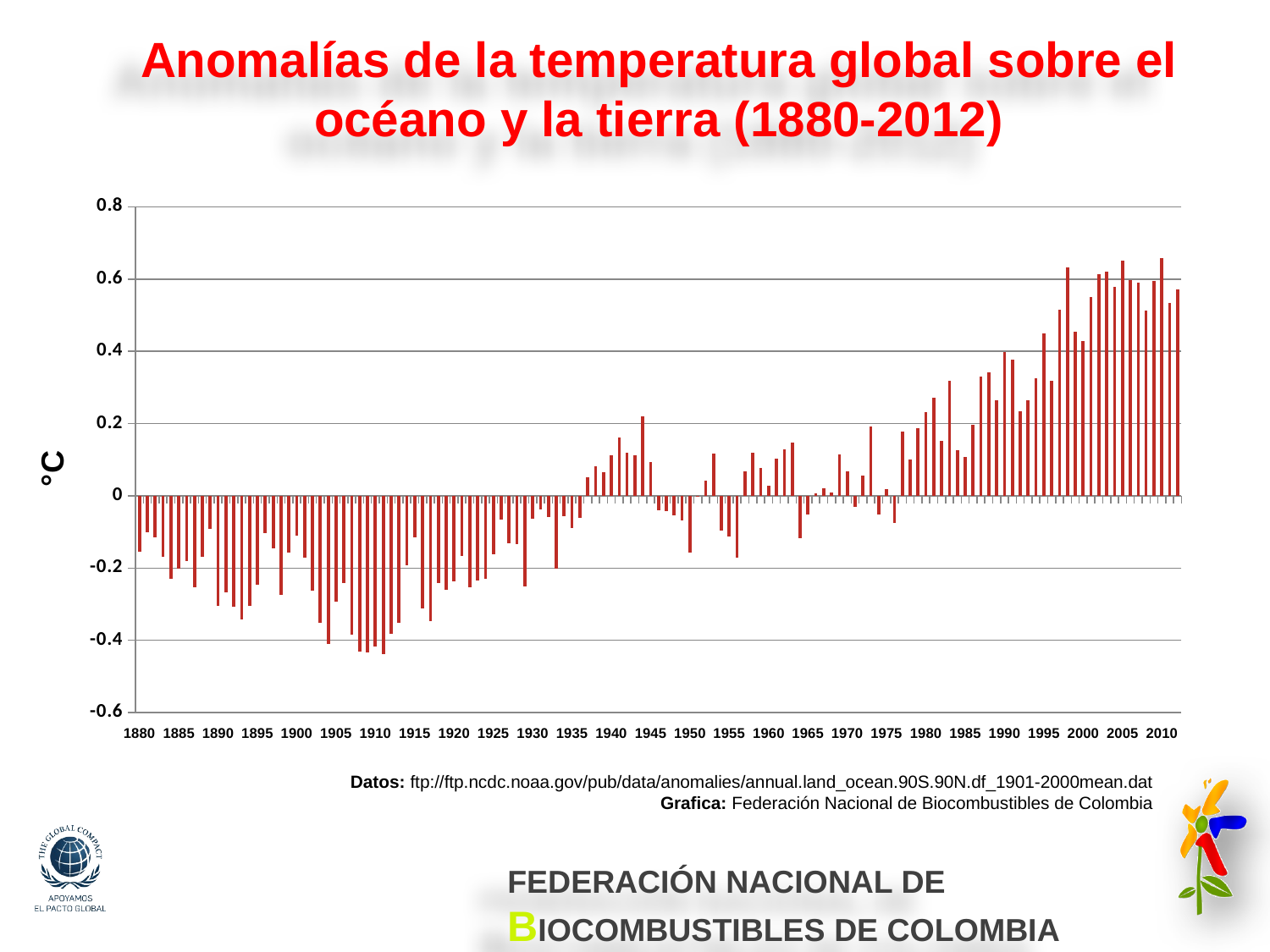

### Chart

| Category | Serie 1 |
|---|---|
| 1880 | -0.15490000000000004 |
| 1881 | -0.10070000000000001 |
| 1882 | -0.1158 |
| 1883 | -0.1679 |
| 1884 | -0.2301 |
| 1885 | -0.20190000000000002 |
| 1886 | -0.18030000000000002 |
| 1887 | -0.253 |
| 1888 | -0.1696 |
| 1889 | -0.09070000000000002 |
| 1890 | -0.30410000000000004 |
| 1891 | -0.2676 |
| 1892 | -0.3065000000000001 |
| 1893 | -0.3427 |
| 1894 | -0.30390000000000006 |
| 1895 | -0.24550000000000002 |
| 1896 | -0.10420000000000001 |
| 1897 | -0.1448 |
| 1898 | -0.2742 |
| 1899 | -0.15730000000000002 |
| 1900 | -0.1115 |
| 1901 | -0.1711 |
| 1902 | -0.2619 |
| 1903 | -0.35150000000000003 |
| 1904 | -0.4111 |
| 1905 | -0.2921000000000001 |
| 1906 | -0.24050000000000002 |
| 1907 | -0.38410000000000005 |
| 1908 | -0.4312000000000001 |
| 1909 | -0.43370000000000003 |
| 1910 | -0.4172 |
| 1911 | -0.43850000000000006 |
| 1912 | -0.38200000000000006 |
| 1913 | -0.3509000000000001 |
| 1914 | -0.1914 |
| 1915 | -0.1145 |
| 1916 | -0.3128000000000001 |
| 1917 | -0.34700000000000003 |
| 1918 | -0.2411 |
| 1919 | -0.2605 |
| 1920 | -0.23750000000000002 |
| 1921 | -0.1672 |
| 1922 | -0.2544 |
| 1923 | -0.2342 |
| 1924 | -0.2295 |
| 1925 | -0.1615 |
| 1926 | -0.0664 |
| 1927 | -0.1313 |
| 1928 | -0.1331 |
| 1929 | -0.252 |
| 1930 | -0.0636 |
| 1931 | -0.0382 |
| 1932 | -0.058 |
| 1933 | -0.2008 |
| 1934 | -0.0566 |
| 1935 | -0.08830000000000002 |
| 1936 | -0.060500000000000005 |
| 1937 | 0.052500000000000005 |
| 1938 | 0.0819 |
| 1939 | 0.06580000000000001 |
| 1940 | 0.1123 |
| 1941 | 0.1624 |
| 1942 | 0.12010000000000001 |
| 1943 | 0.11219999999999998 |
| 1944 | 0.2201 |
| 1945 | 0.09390000000000004 |
| 1946 | -0.0408 |
| 1947 | -0.0425 |
| 1948 | -0.054700000000000006 |
| 1949 | -0.06710000000000002 |
| 1950 | -0.15730000000000002 |
| 1951 | -0.0011000000000000003 |
| 1952 | 0.040900000000000006 |
| 1953 | 0.11720000000000001 |
| 1954 | -0.09680000000000002 |
| 1955 | -0.1133 |
| 1956 | -0.17240000000000003 |
| 1957 | 0.0681 |
| 1958 | 0.12000000000000001 |
| 1959 | 0.0771 |
| 1960 | 0.027700000000000002 |
| 1961 | 0.10320000000000001 |
| 1962 | 0.129 |
| 1963 | 0.1466 |
| 1964 | -0.11749999999999998 |
| 1965 | -0.05280000000000001 |
| 1966 | 0.005700000000000001 |
| 1967 | 0.021300000000000003 |
| 1968 | 0.0091 |
| 1969 | 0.11370000000000001 |
| 1970 | 0.0688 |
| 1971 | -0.030200000000000005 |
| 1972 | 0.0569 |
| 1973 | 0.1924 |
| 1974 | -0.051199999999999996 |
| 1975 | 0.018400000000000003 |
| 1976 | -0.07430000000000002 |
| 1977 | 0.17830000000000001 |
| 1978 | 0.09950000000000002 |
| 1979 | 0.18660000000000002 |
| 1980 | 0.2311 |
| 1981 | 0.271 |
| 1982 | 0.15230000000000002 |
| 1983 | 0.31750000000000006 |
| 1984 | 0.1263 |
| 1985 | 0.10680000000000002 |
| 1986 | 0.1966 |
| 1987 | 0.33030000000000004 |
| 1988 | 0.3417 |
| 1989 | 0.26570000000000005 |
| 1990 | 0.39810000000000006 |
| 1991 | 0.37600000000000006 |
| 1992 | 0.2337 |
| 1993 | 0.26470000000000005 |
| 1994 | 0.32560000000000006 |
| 1995 | 0.449 |
| 1996 | 0.3194000000000001 |
| 1997 | 0.5144 |
| 1998 | 0.6325 |
| 1999 | 0.4548 |
| 2000 | 0.42880000000000007 |
| 2001 | 0.5506 |
| 2002 | 0.6130000000000001 |
| 2003 | 0.6219000000000001 |
| 2004 | 0.5779000000000001 |
| 2005 | 0.6523000000000001 |
| 2006 | 0.5978 |
| 2007 | 0.5913999999999999 |
| 2008 | 0.5135 |
| 2009 | 0.5957 |
| 2010 | 0.6590000000000001 |
| 2011 | 0.5334 |
| 2012 | 0.5728000000000001 |
Anomalías de la temperatura global sobre el océano y la tierra (1880-2012)
Datos: ftp://ftp.ncdc.noaa.gov/pub/data/anomalies/annual.land_ocean.90S.90N.df_1901-2000mean.dat
Grafica: Federación Nacional de Biocombustibles de Colombia